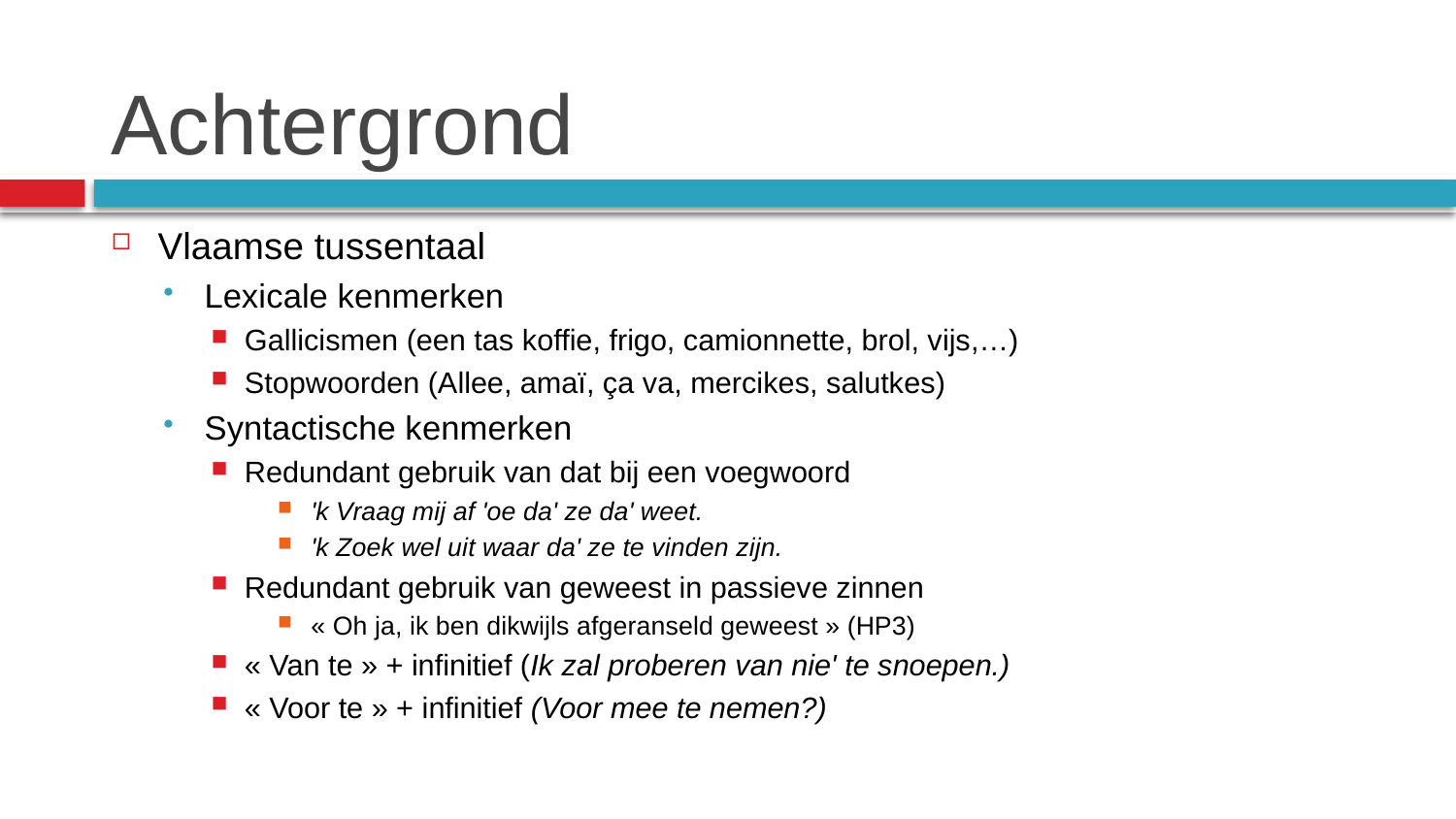

# Achtergrond
Vlaamse tussentaal
Lexicale kenmerken
Gallicismen (een tas koffie, frigo, camionnette, brol, vijs,…)
Stopwoorden (Allee, amaï, ça va, mercikes, salutkes)
Syntactische kenmerken
Redundant gebruik van dat bij een voegwoord
'k Vraag mij af 'oe da' ze da' weet.
'k Zoek wel uit waar da' ze te vinden zijn.
Redundant gebruik van geweest in passieve zinnen
« Oh ja, ik ben dikwijls afgeranseld geweest » (HP3)
« Van te » + infinitief (Ik zal proberen van nie' te snoepen.)
« Voor te » + infinitief (Voor mee te nemen?)